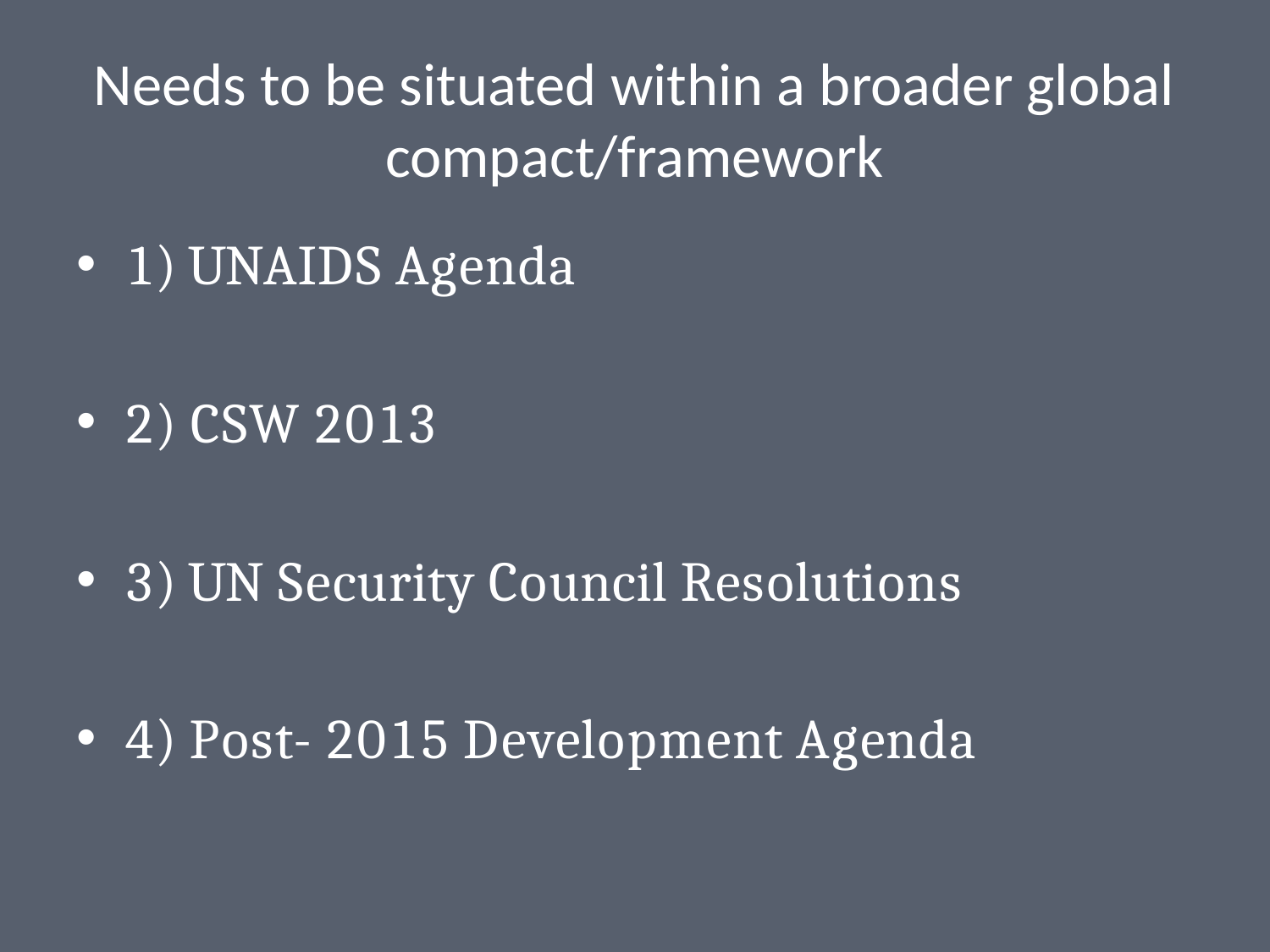

# Needs to be situated within a broader global compact/framework
1) UNAIDS Agenda

2) CSW 2013

3) UN Security Council Resolutions

4) Post- 2015 Development Agenda